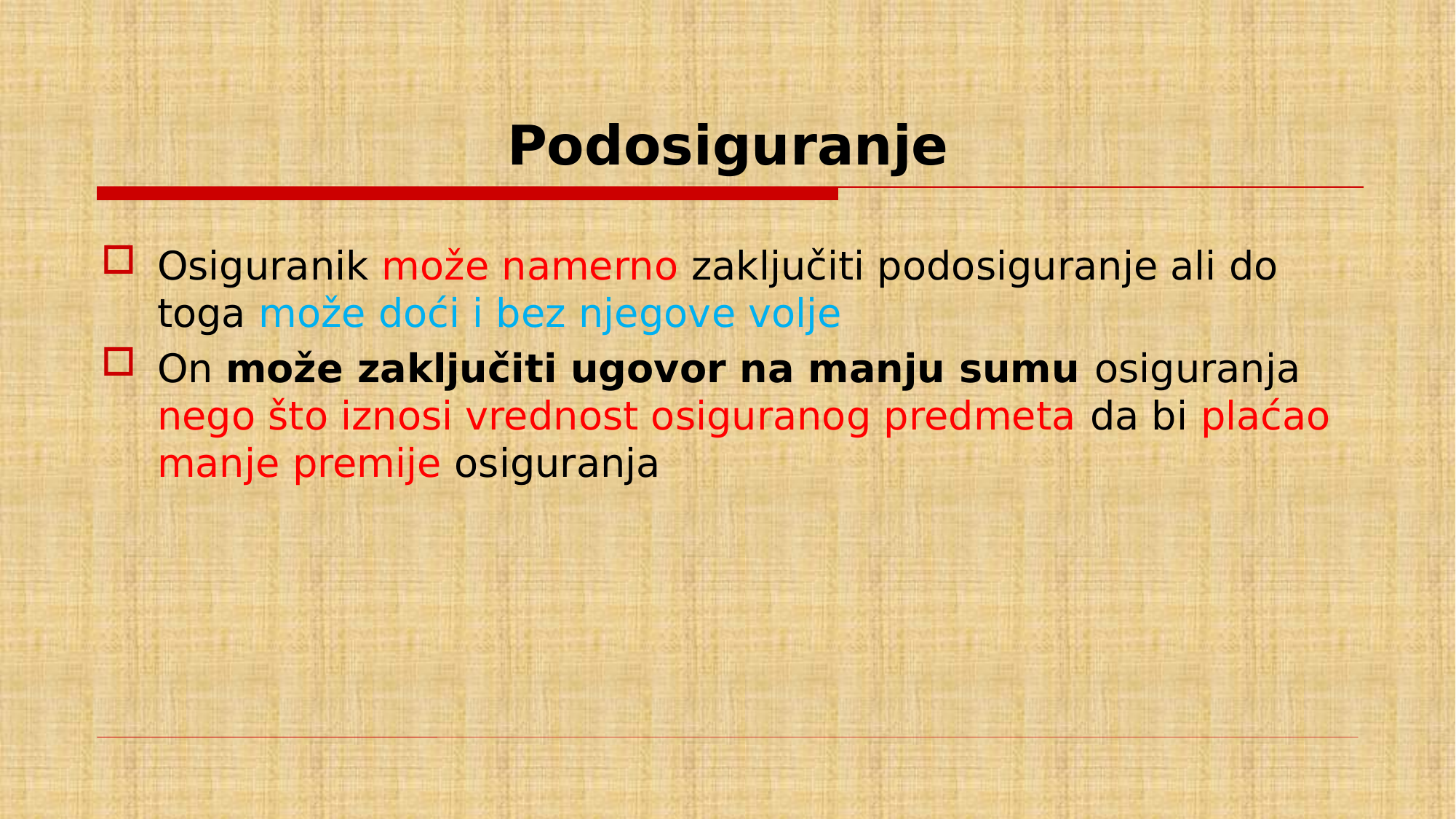

# Podosiguranje
Osiguranik može namerno zaključiti podosiguranje ali do toga može doći i bez njegove volje
On može zaključiti ugovor na manju sumu osiguranja nego što iznosi vrednost osiguranog predmeta da bi plaćao manje premije osiguranja